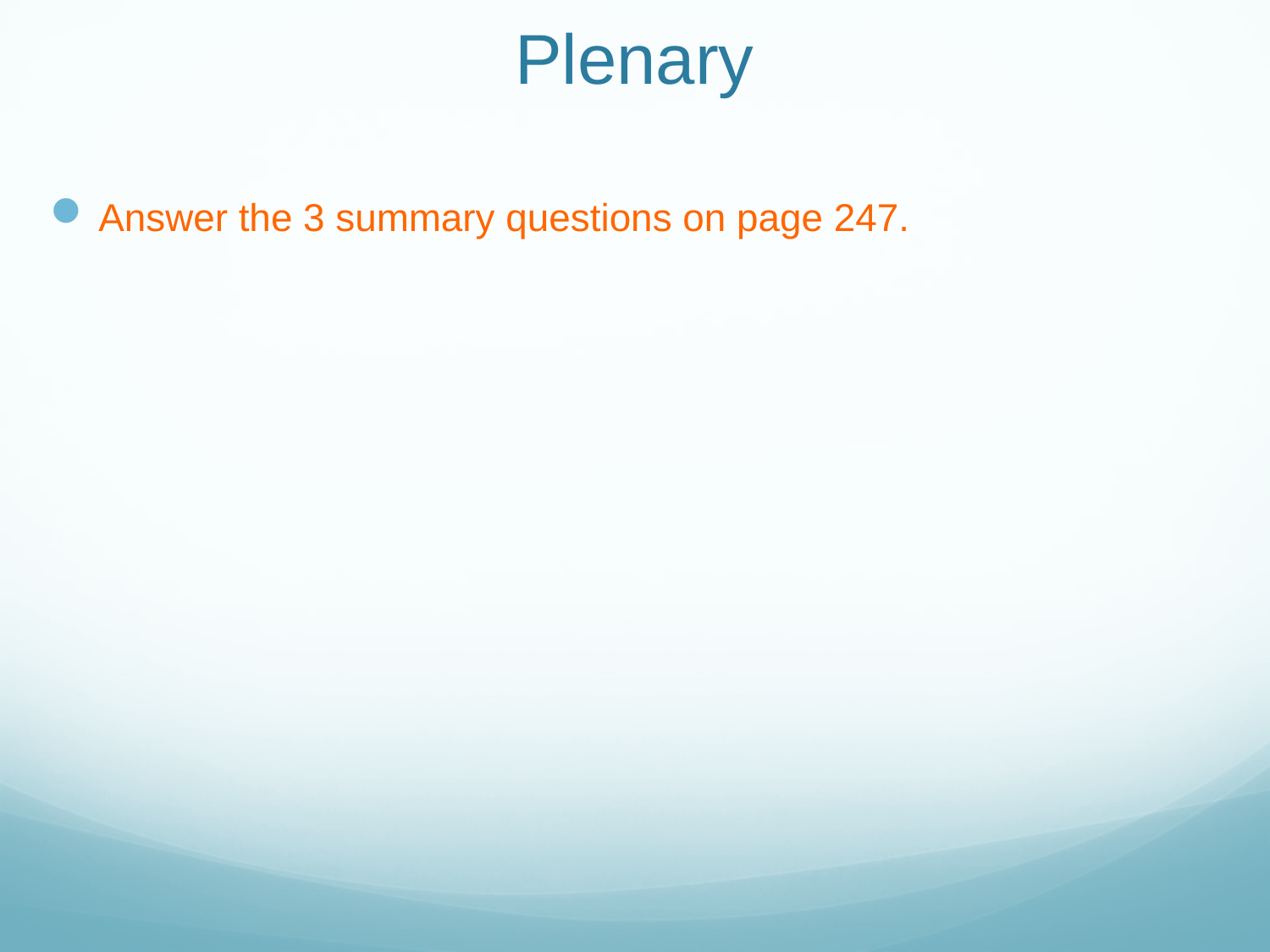

# Plenary

Answer the 3 summary questions on page 247.